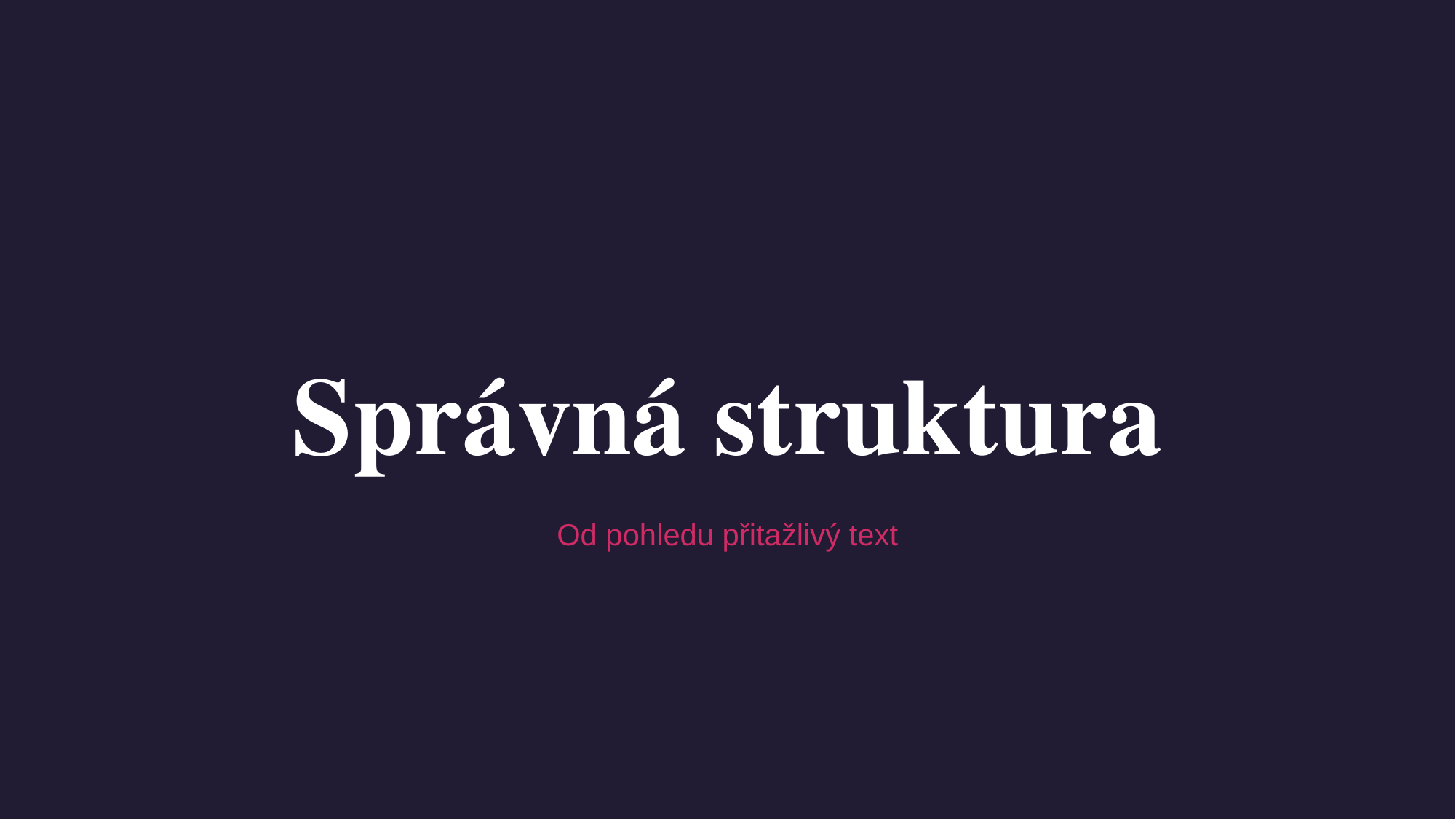

# Správná struktura
Od pohledu přitažlivý text